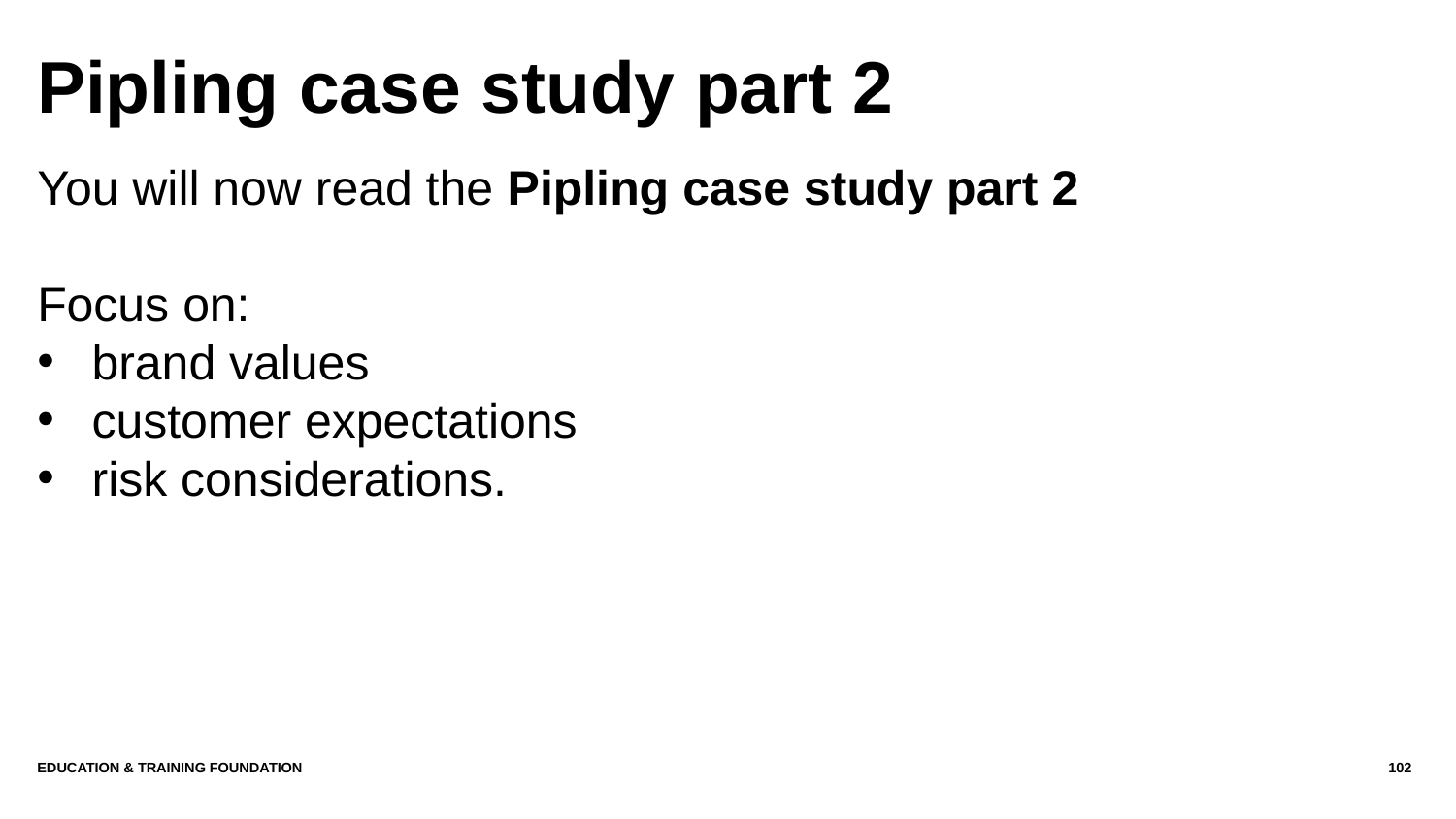

# Pipling case study part 2
You will now read the Pipling case study part 2
Focus on:
brand values
customer expectations
risk considerations.

Education & Training Foundation
102